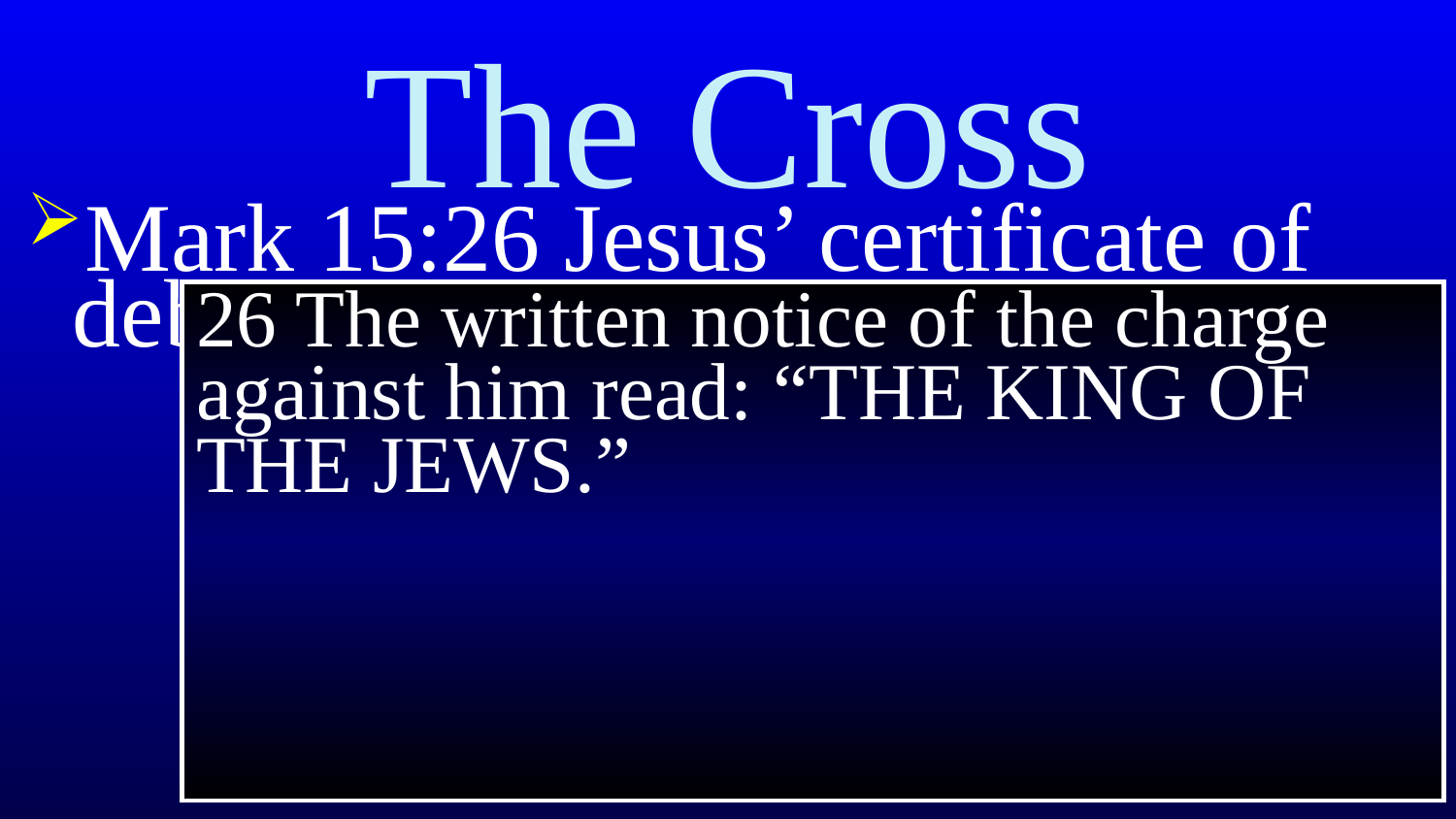

# The Cross
Mark 15:26 Jesus’ certificate of debt:
26 The written notice of the charge against him read: “THE KING OF THE JEWS.”